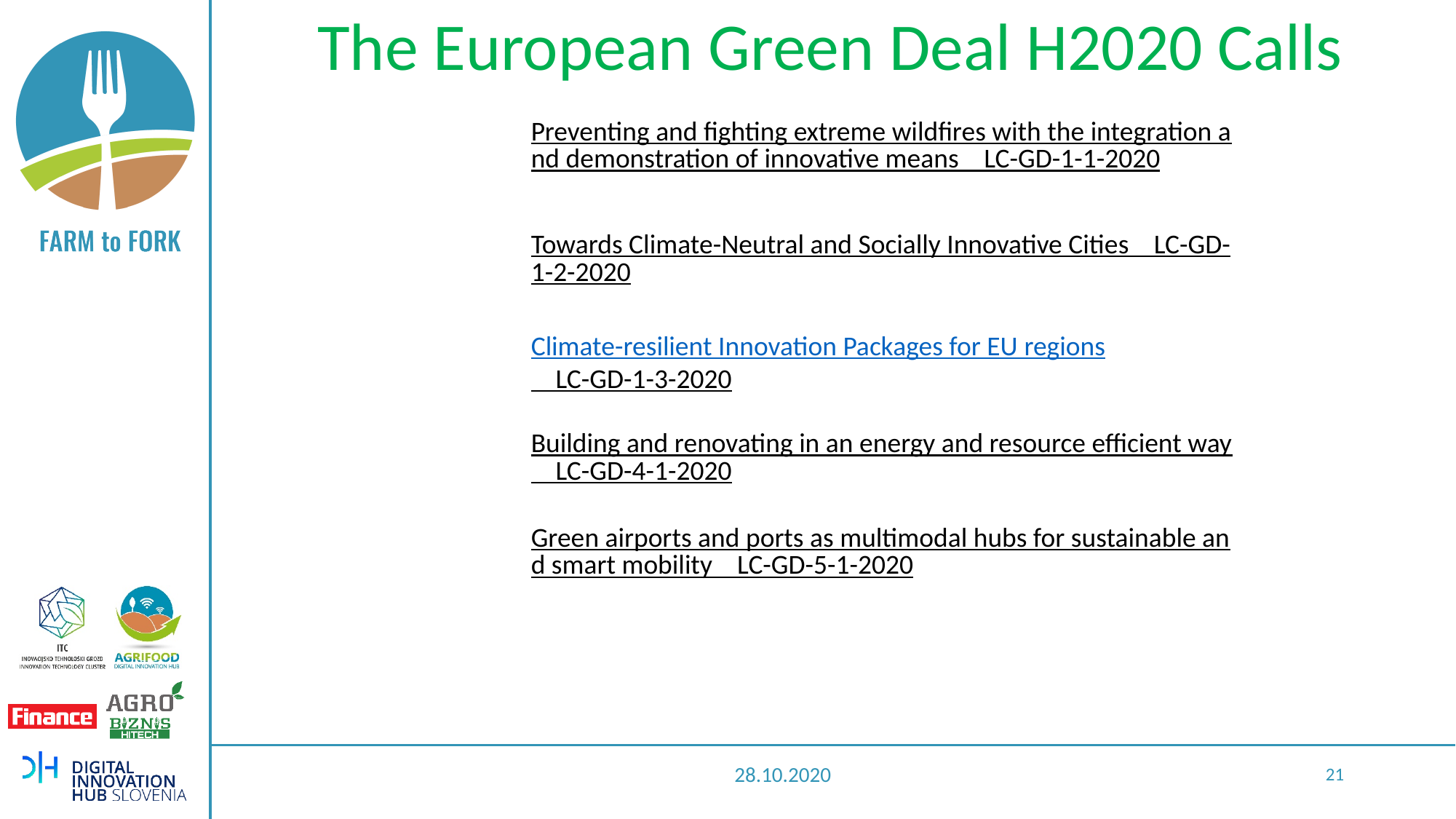

# The European Green Deal H2020 Calls
Preventing and fighting extreme wildfires with the integration and demonstration of innovative means    LC-GD-1-1-2020
Towards Climate-Neutral and Socially Innovative Cities    LC-GD-1-2-2020
Climate-resilient Innovation Packages for EU regions    LC-GD-1-3-2020
Building and renovating in an energy and resource efficient way    LC-GD-4-1-2020
Green airports and ports as multimodal hubs for sustainable and smart mobility    LC-GD-5-1-2020
28.10.2020
21